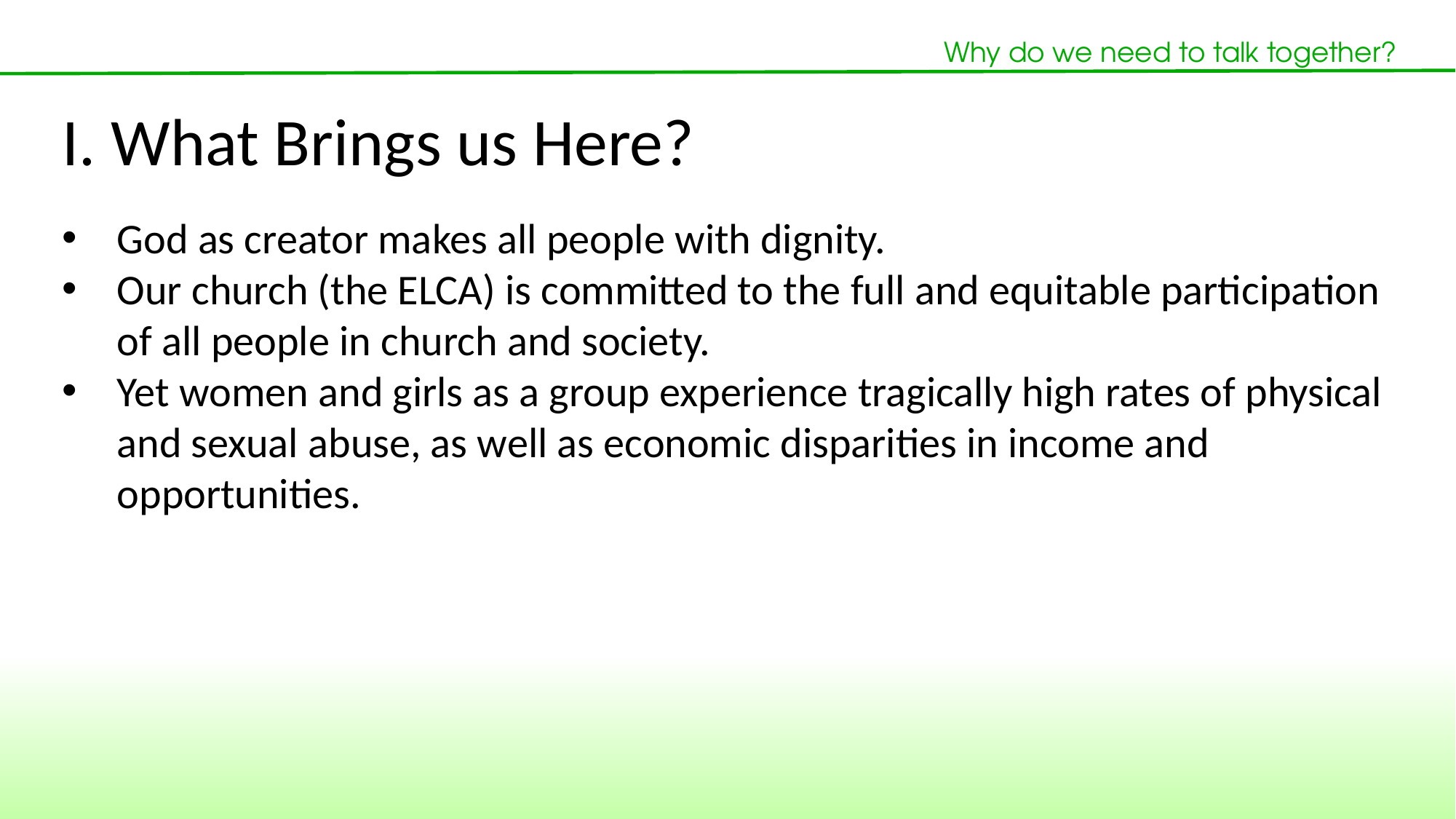

Why do we need to talk together?
I. What Brings us Here?
God as creator makes all people with dignity.
Our church (the ELCA) is committed to the full and equitable participation of all people in church and society.
Yet women and girls as a group experience tragically high rates of physical and sexual abuse, as well as economic disparities in income and opportunities.